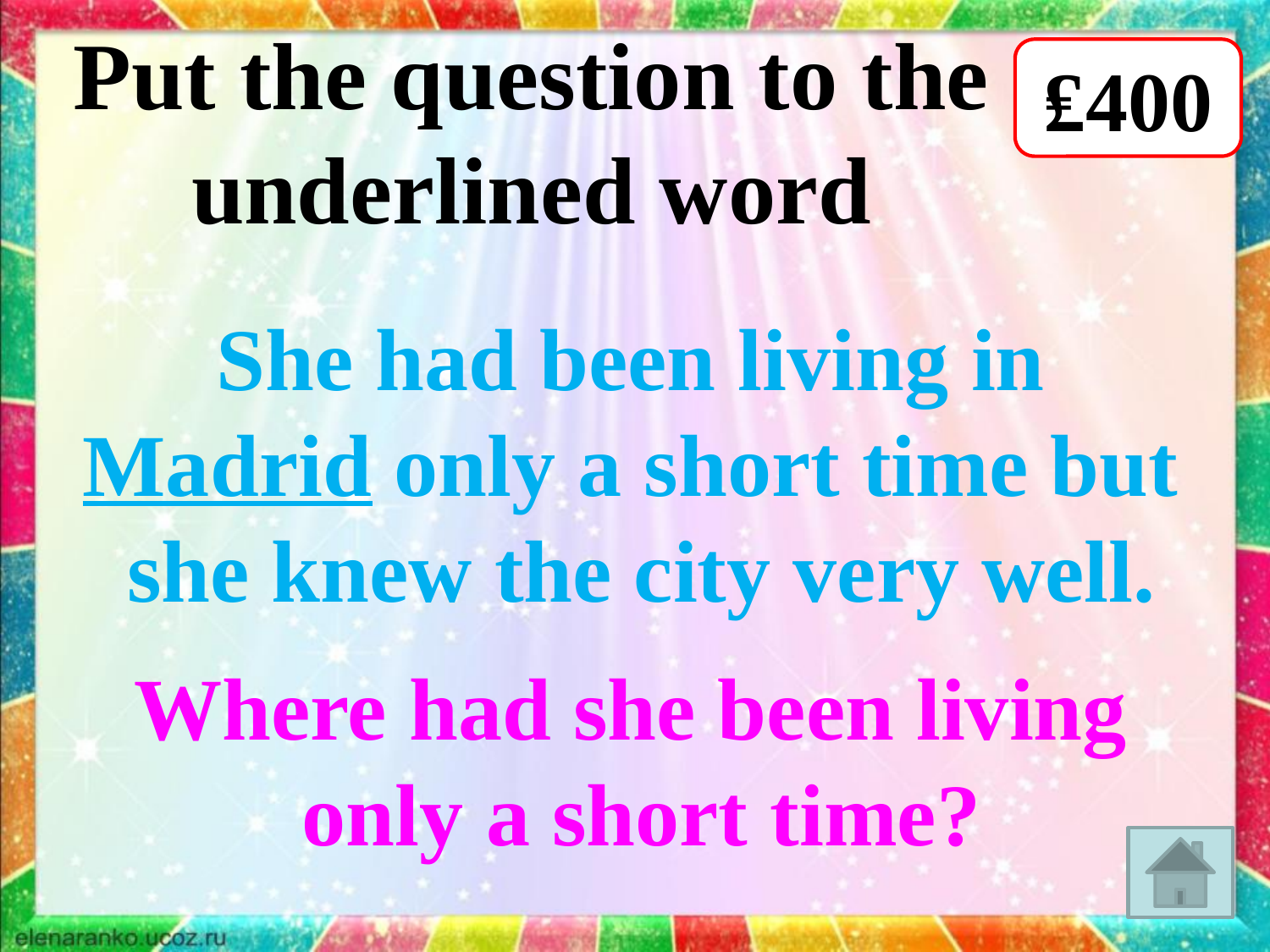

Put the question to the
underlined word
₤400
She had been living in
Madrid only a short time but
she knew the city very well.
Where had she been living
only a short time?